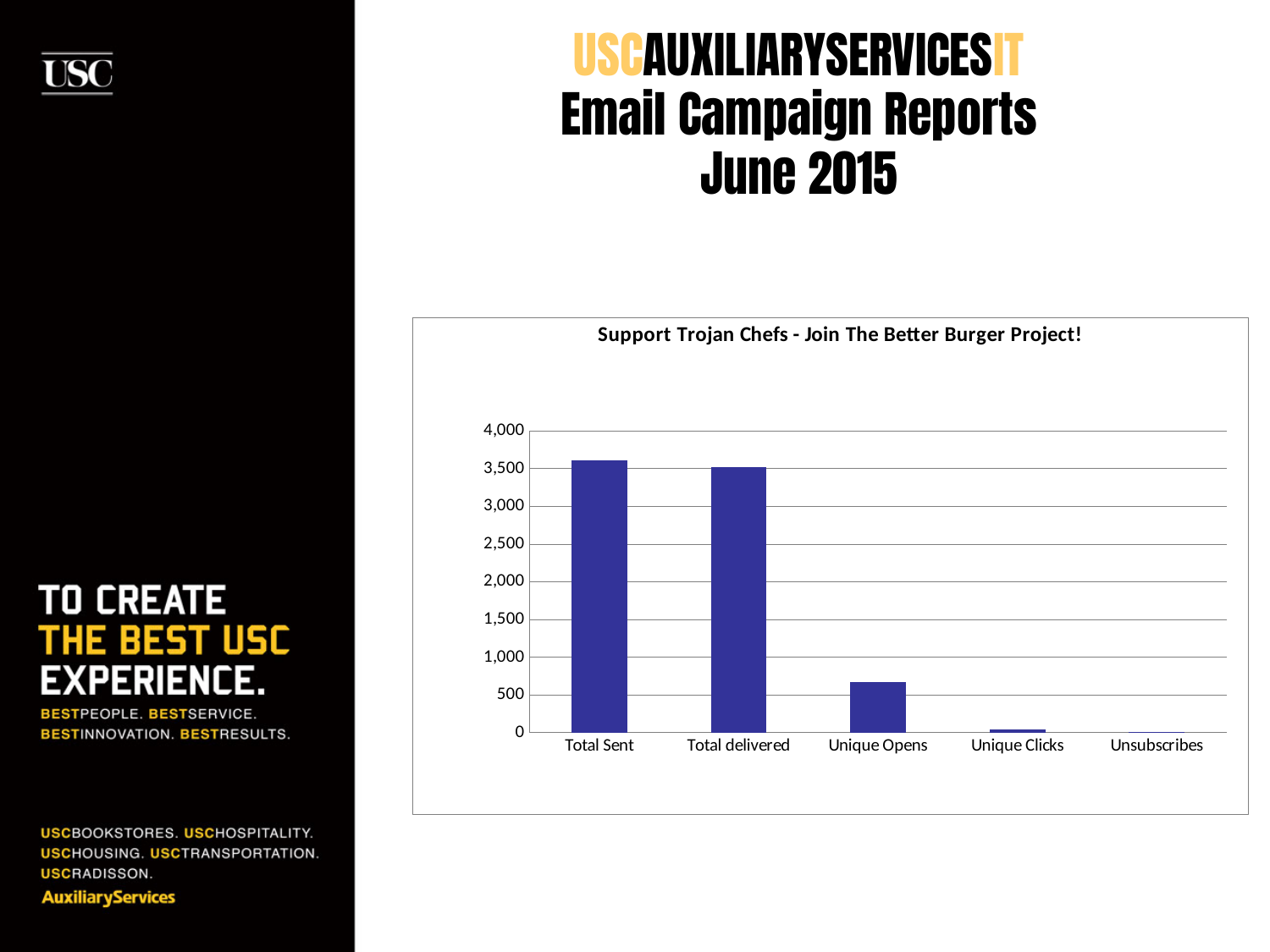

# USCAUXILIARYSERVICESIT Email Campaign Reports June 2015

### Chart:

| Category | HSP List (Unsaved Segment) |
|---|---|
| Total Sent | 3606.0 |
| Total delivered | 3515.0 |
| Unique Opens | 670.0 |
| Unique Clicks | 35.0 |
| Unsubscribes | 8.0 |